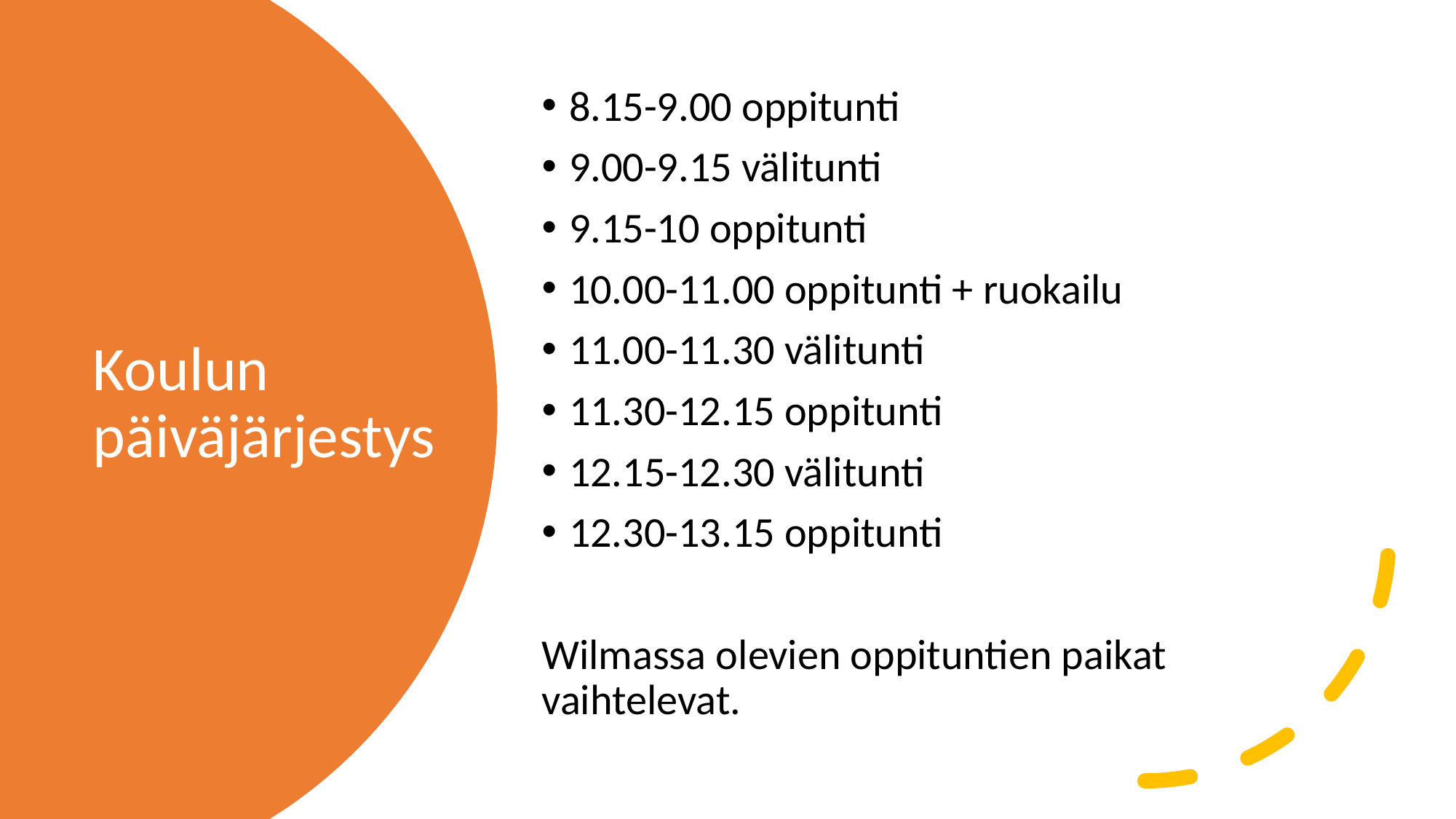

8.15-9.00 oppitunti
9.00-9.15 välitunti
9.15-10 oppitunti
10.00-11.00 oppitunti + ruokailu
11.00-11.30 välitunti
11.30-12.15 oppitunti
12.15-12.30 välitunti
12.30-13.15 oppitunti

Wilmassa olevien oppituntien paikat vaihtelevat.
# Koulun päiväjärjestys